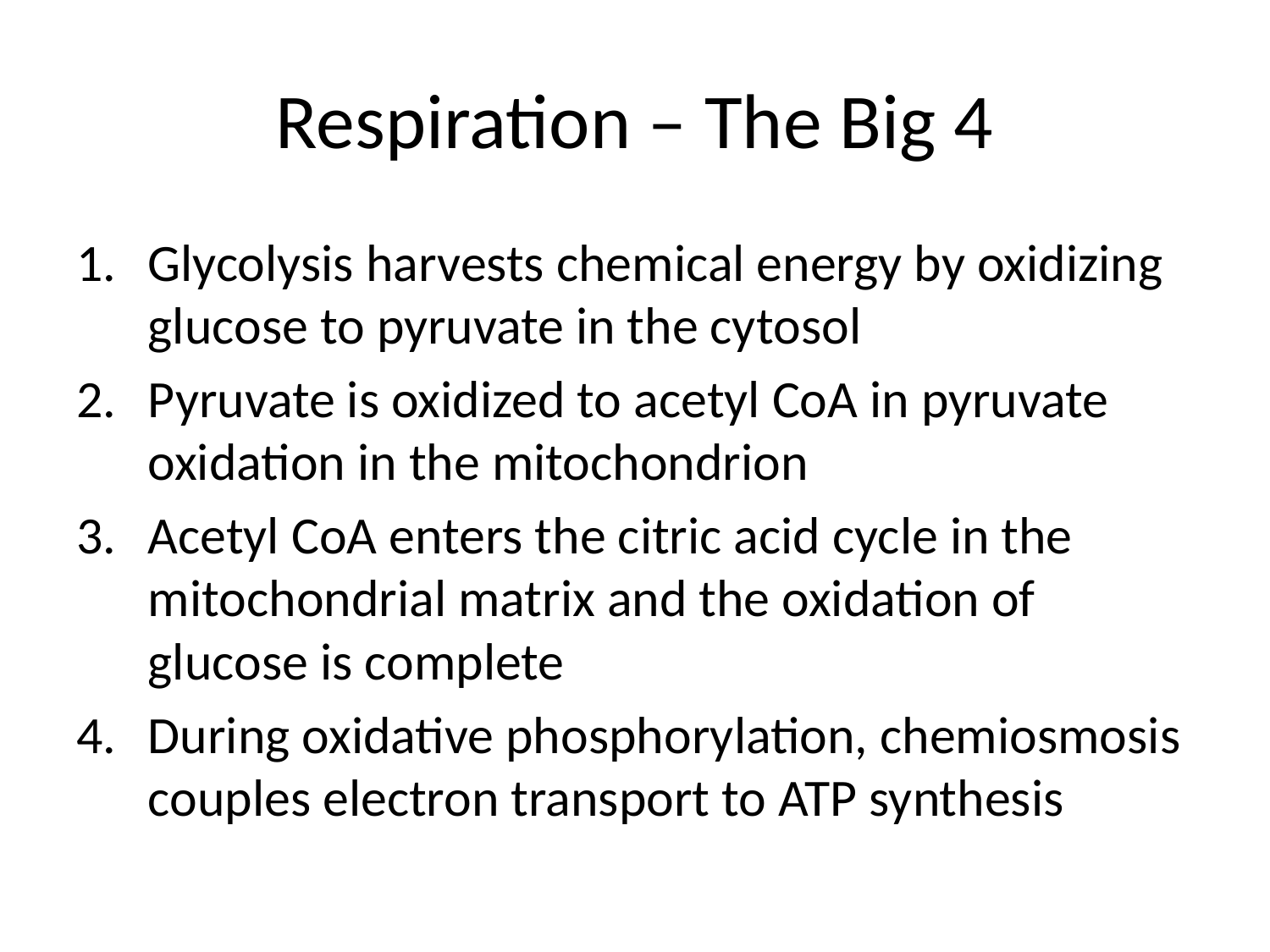

# Respiration – The Big 4
Glycolysis harvests chemical energy by oxidizing glucose to pyruvate in the cytosol
Pyruvate is oxidized to acetyl CoA in pyruvate oxidation in the mitochondrion
Acetyl CoA enters the citric acid cycle in the mitochondrial matrix and the oxidation of glucose is complete
During oxidative phosphorylation, chemiosmosis couples electron transport to ATP synthesis